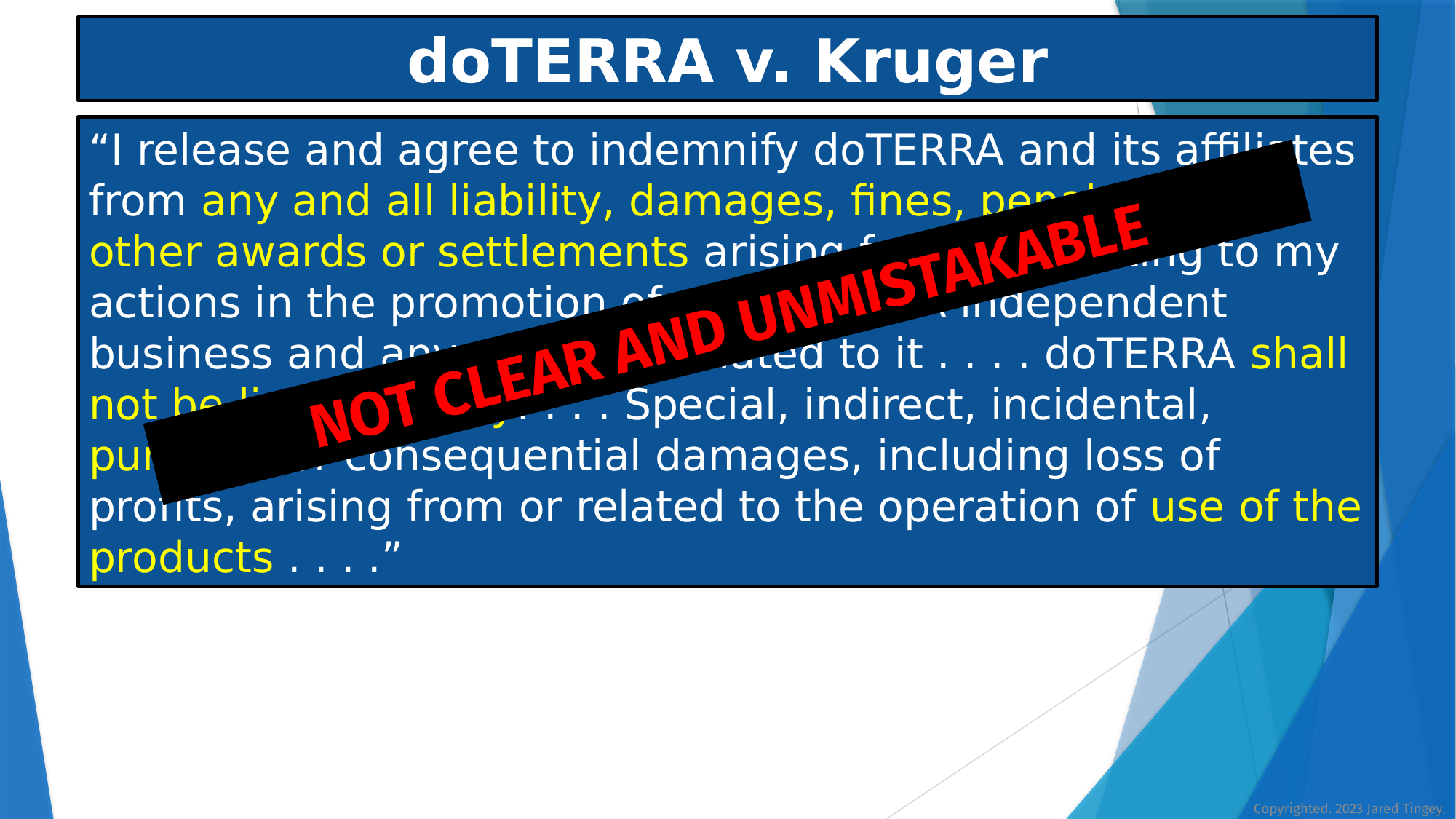

doTERRA v. Kruger
“I release and agree to indemnify doTERRA and its affiliates from any and all liability, damages, fines, penalties, or other awards or settlements arising from, or relating to my actions in the promotion of my doTERRA independent business and any activities related to it . . . . doTERRA shall not be liable for any: . . . Special, indirect, incidental, punitive, or consequential damages, including loss of profits, arising from or related to the operation of use of the products . . . .”
NOT CLEAR AND UNMISTAKABLE
Copyrighted. 2023 Jared Tingey.